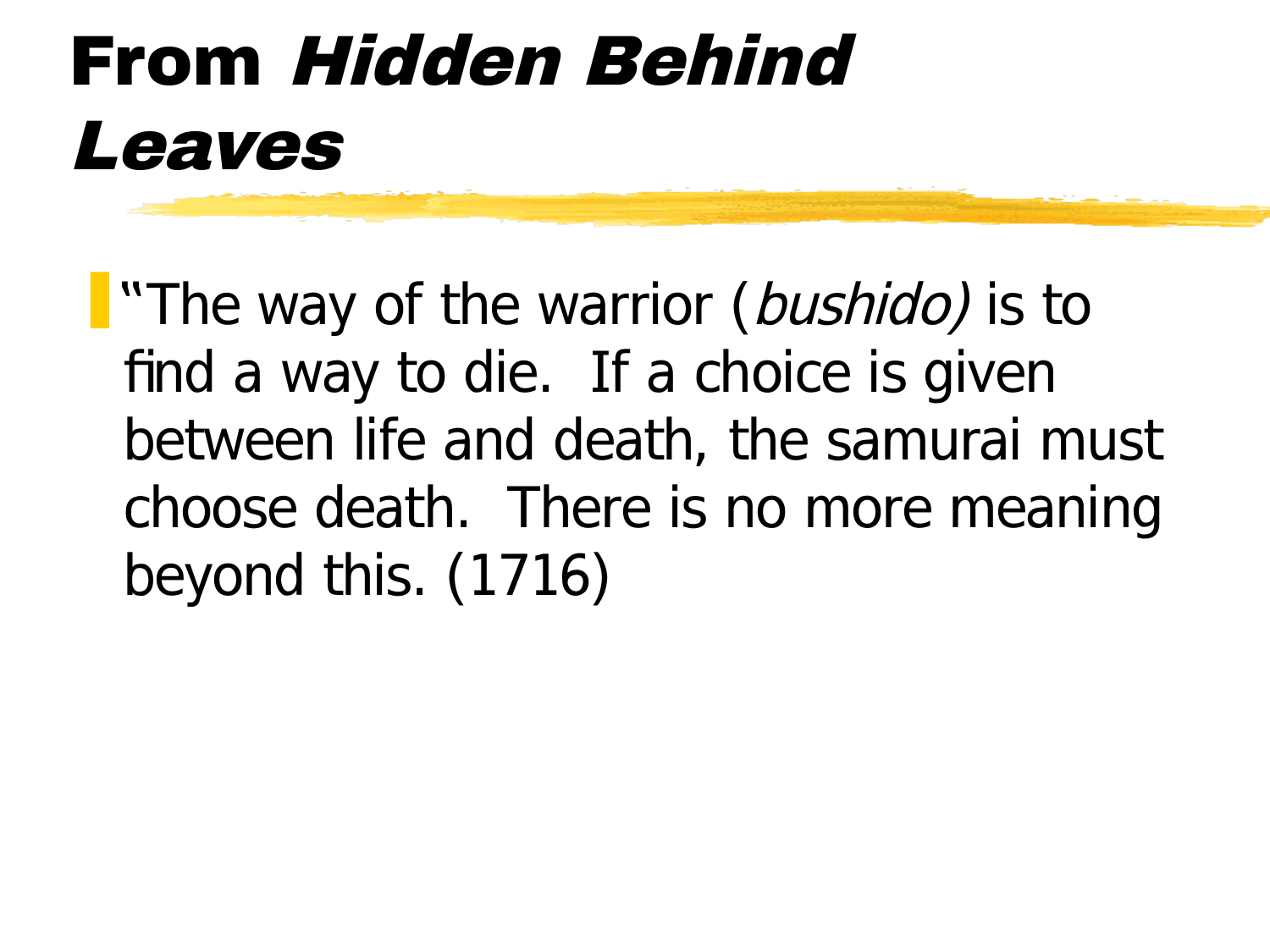

# From Hidden Behind Leaves
“The way of the warrior (bushido) is to find a way to die.  If a choice is given between life and death, the samurai must choose death.  There is no more meaning beyond this. (1716)